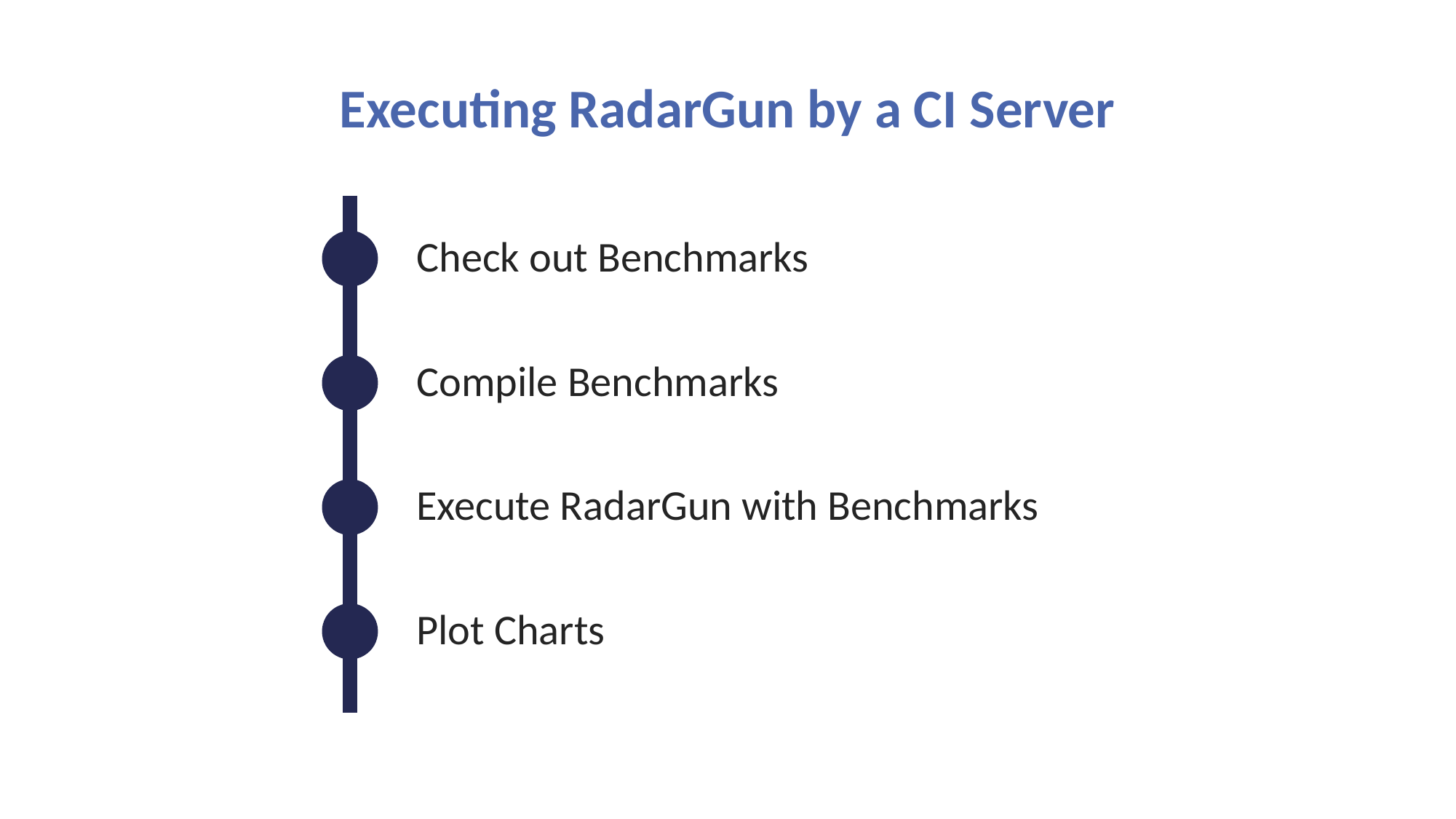

# Executing RadarGun by a CI Server
Check out Benchmarks

Compile Benchmarks

Execute RadarGun with Benchmarks

Plot Charts